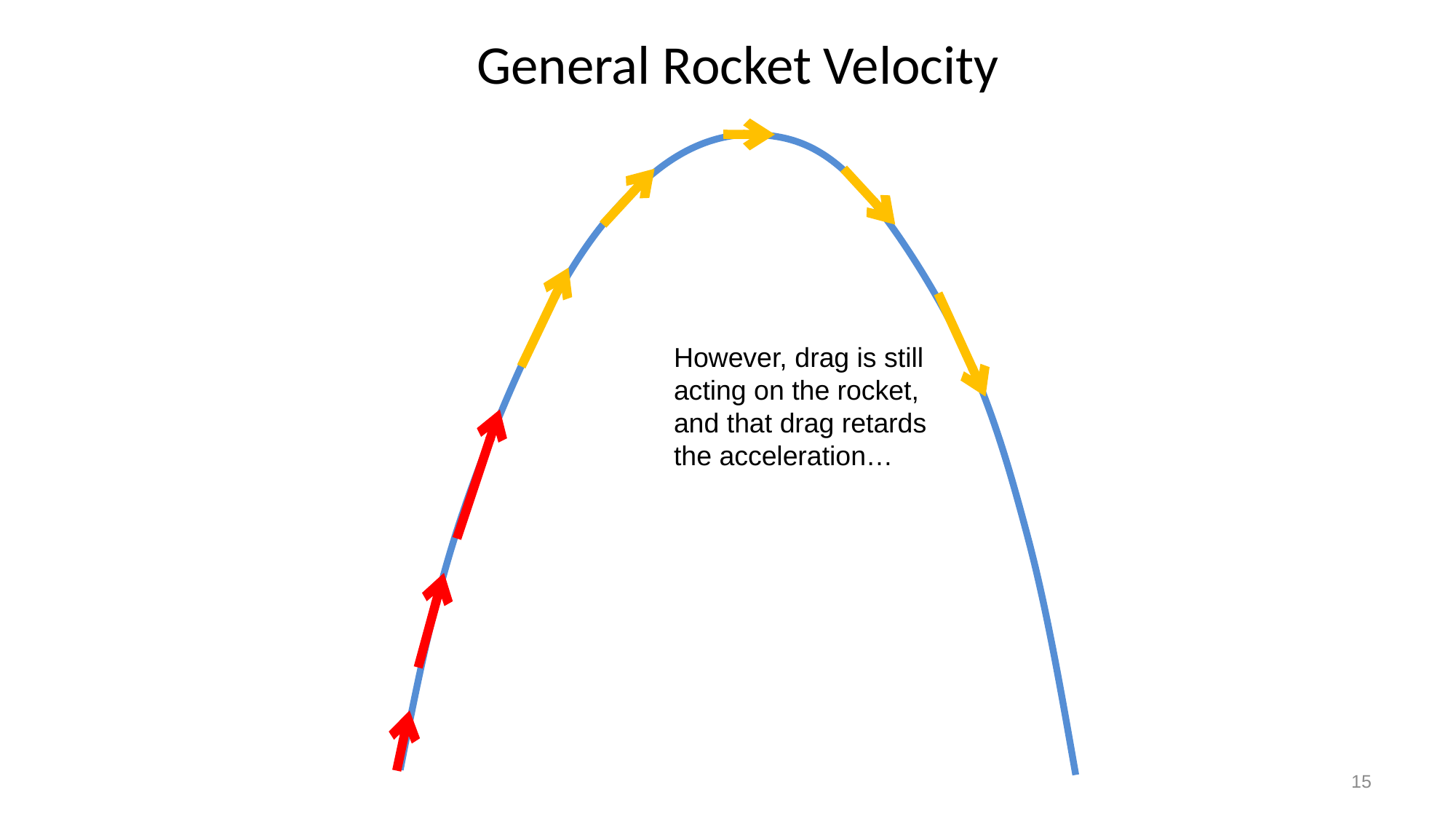

General Rocket Velocity

However, drag is still acting on the rocket, and that drag retards the acceleration…
15